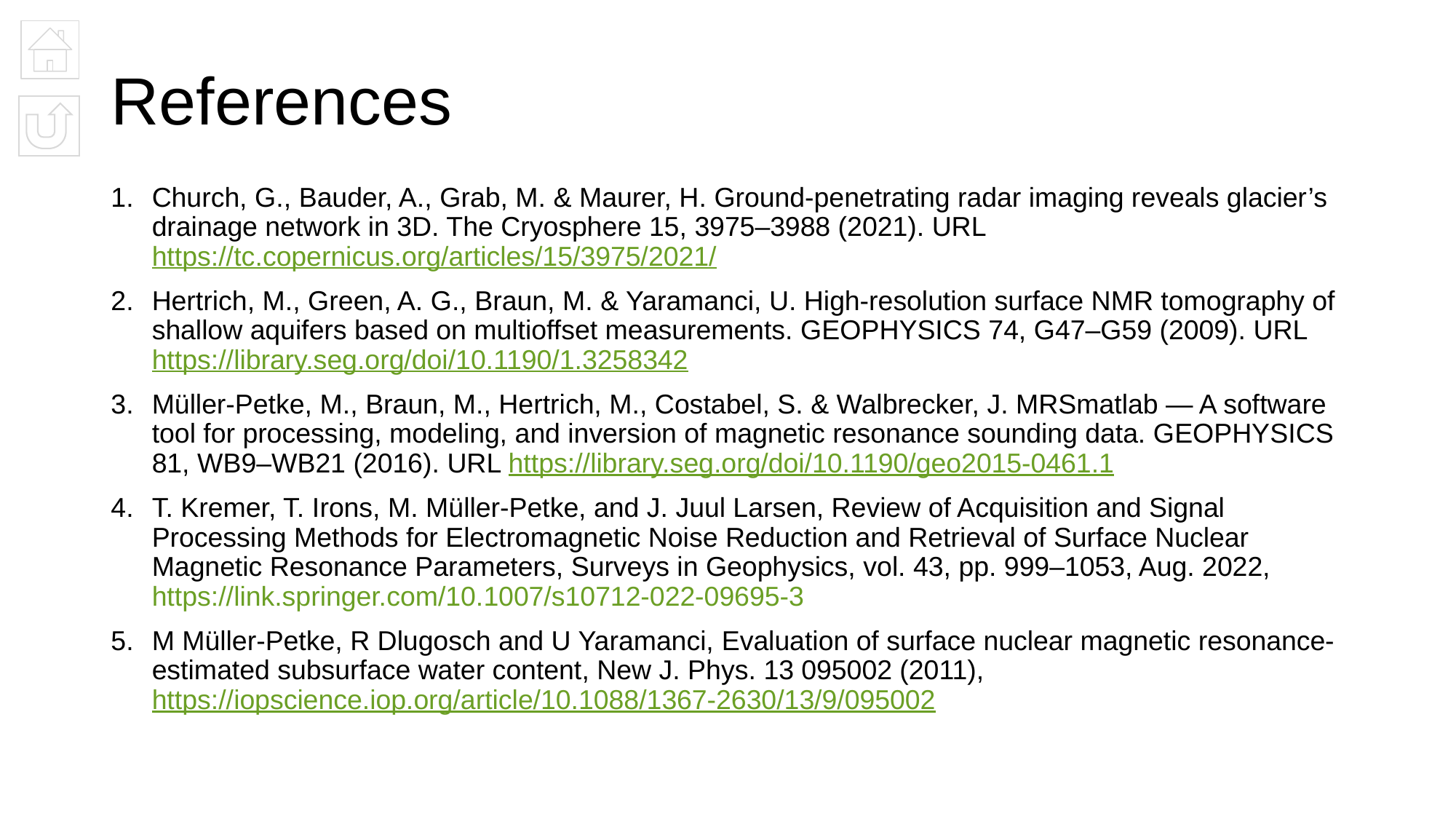

# References

Church, G., Bauder, A., Grab, M. & Maurer, H. Ground-penetrating radar imaging reveals glacier’s drainage network in 3D. The Cryosphere 15, 3975–3988 (2021). URL https://tc.copernicus.org/articles/15/3975/2021/
Hertrich, M., Green, A. G., Braun, M. & Yaramanci, U. High-resolution surface NMR tomography of shallow aquifers based on multioffset measurements. GEOPHYSICS 74, G47–G59 (2009). URL https://library.seg.org/doi/10.1190/1.3258342
Müller-Petke, M., Braun, M., Hertrich, M., Costabel, S. & Walbrecker, J. MRSmatlab — A software tool for processing, modeling, and inversion of magnetic resonance sounding data. GEOPHYSICS 81, WB9–WB21 (2016). URL https://library.seg.org/doi/10.1190/geo2015-0461.1
T. Kremer, T. Irons, M. Müller-Petke, and J. Juul Larsen, Review of Acquisition and Signal Processing Methods for Electromagnetic Noise Reduction and Retrieval of Surface Nuclear Magnetic Resonance Parameters, Surveys in Geophysics, vol. 43, pp. 999–1053, Aug. 2022, https://link.springer.com/10.1007/s10712-022-09695-3
M Müller-Petke, R Dlugosch and U Yaramanci, Evaluation of surface nuclear magnetic resonance-estimated subsurface water content, New J. Phys. 13 095002 (2011), https://iopscience.iop.org/article/10.1088/1367-2630/13/9/095002